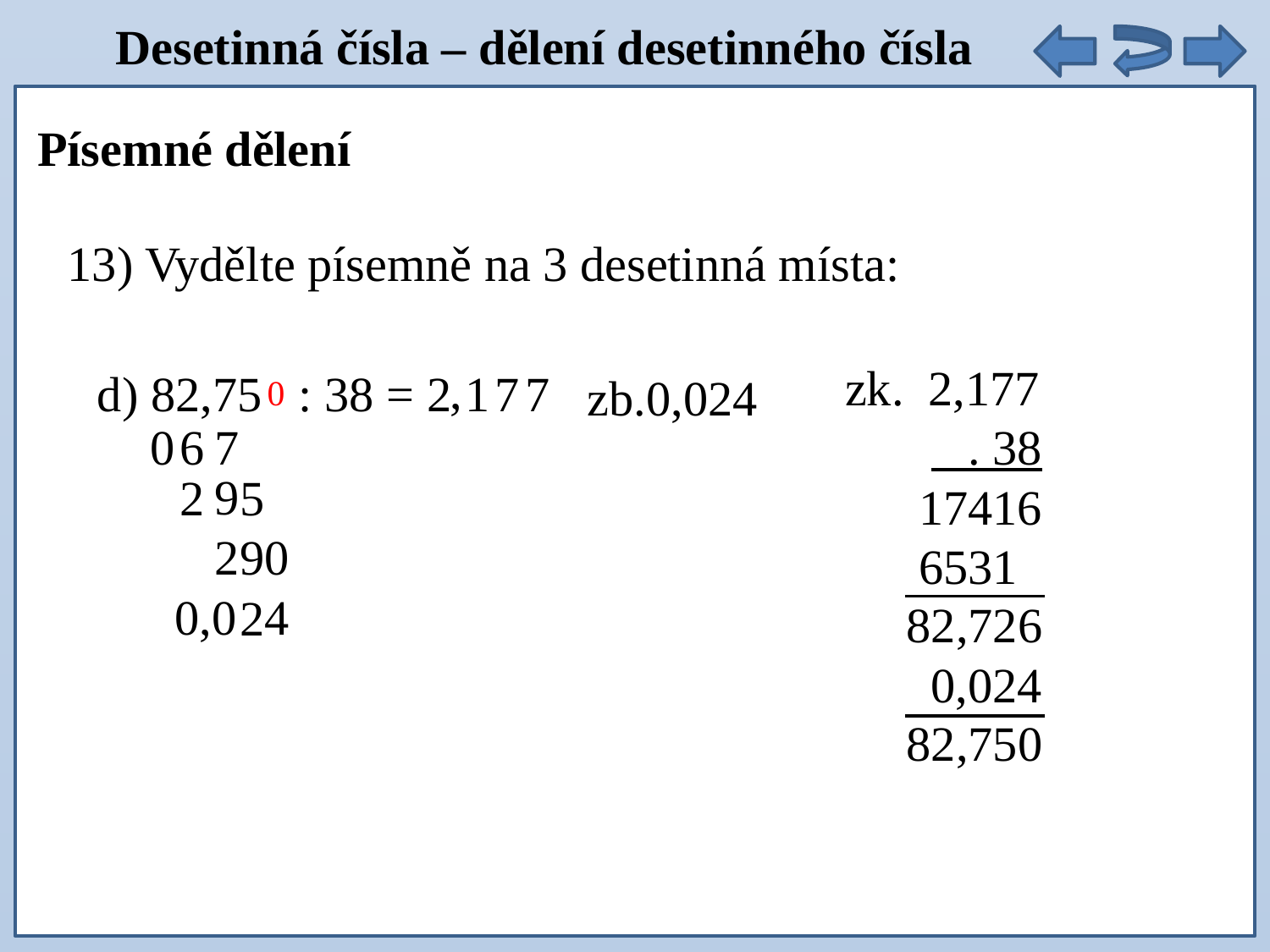

Desetinná čísla – dělení desetinného čísla

Písemné dělení
13) Vydělte písemně na 3 desetinná místa:
d) 82,75   : 38 =
2
,
1
7
7
 zb.0,024
0
zk.  2,177
          . 38
      17416
      6531
     82,726
       0,024
     82,750

0
7
6
9
2
5
2
0
9
0,0
4
2